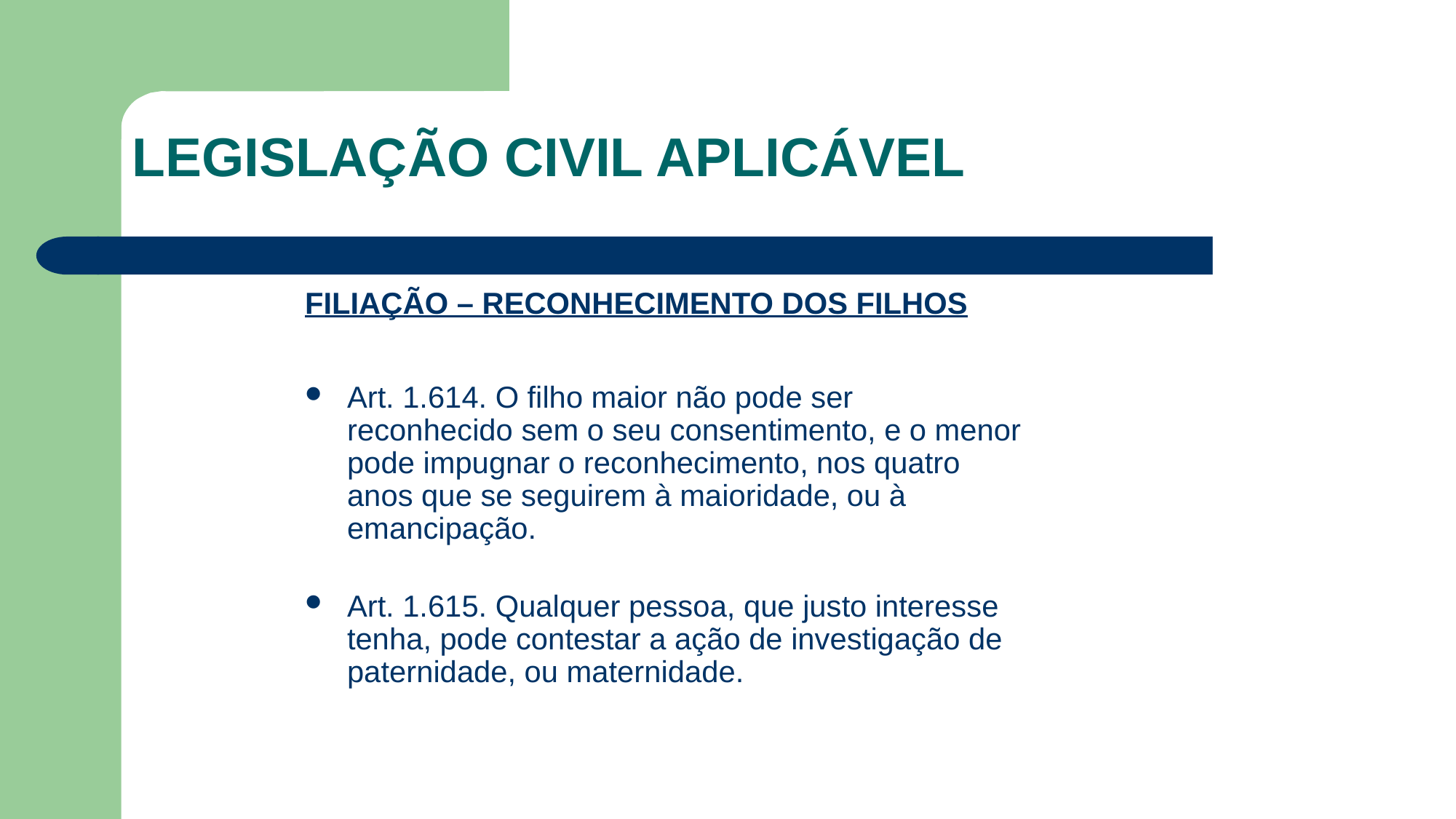

LEGISLAÇÃO CIVIL APLICÁVEL
FILIAÇÃO – RECONHECIMENTO DOS FILHOS

Art. 1.614. O filho maior não pode ser reconhecido sem o seu consentimento, e o menor pode impugnar o reconhecimento, nos quatro anos que se seguirem à maioridade, ou à emancipação.

Art. 1.615. Qualquer pessoa, que justo interesse tenha, pode contestar a ação de investigação de paternidade, ou maternidade.